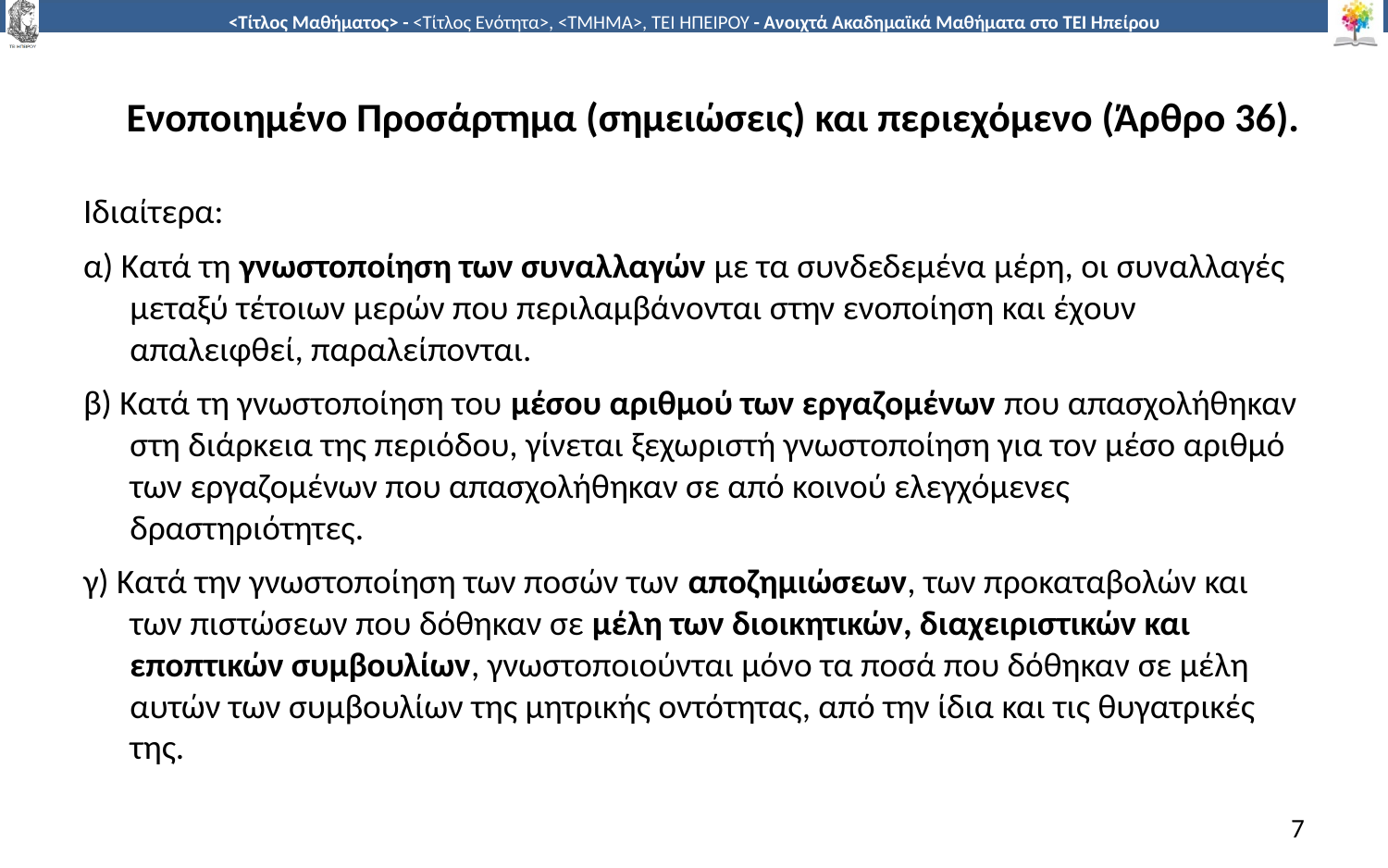

# Ενοποιημένο Προσάρτημα (σημειώσεις) και περιεχόμενο (Άρθρο 36).
Ιδιαίτερα:
α) Κατά τη γνωστοποίηση των συναλλαγών με τα συνδεδεμένα μέρη, οι συναλλαγές μεταξύ τέτοιων μερών που περιλαμβάνονται στην ενοποίηση και έχουν απαλειφθεί, παραλείπονται.
β) Κατά τη γνωστοποίηση του μέσου αριθμού των εργαζομένων που απασχολήθηκαν στη διάρκεια της περιόδου, γίνεται ξεχωριστή γνωστοποίηση για τον μέσο αριθμό των εργαζομένων που απασχολήθηκαν σε από κοινού ελεγχόμενες δραστηριότητες.
γ) Κατά την γνωστοποίηση των ποσών των αποζημιώσεων, των προκαταβολών και των πιστώσεων που δόθηκαν σε μέλη των διοικητικών, διαχειριστικών και εποπτικών συμβουλίων, γνωστοποιούνται μόνο τα ποσά που δόθηκαν σε μέλη αυτών των συμβουλίων της μητρικής οντότητας, από την ίδια και τις θυγατρικές της.

7